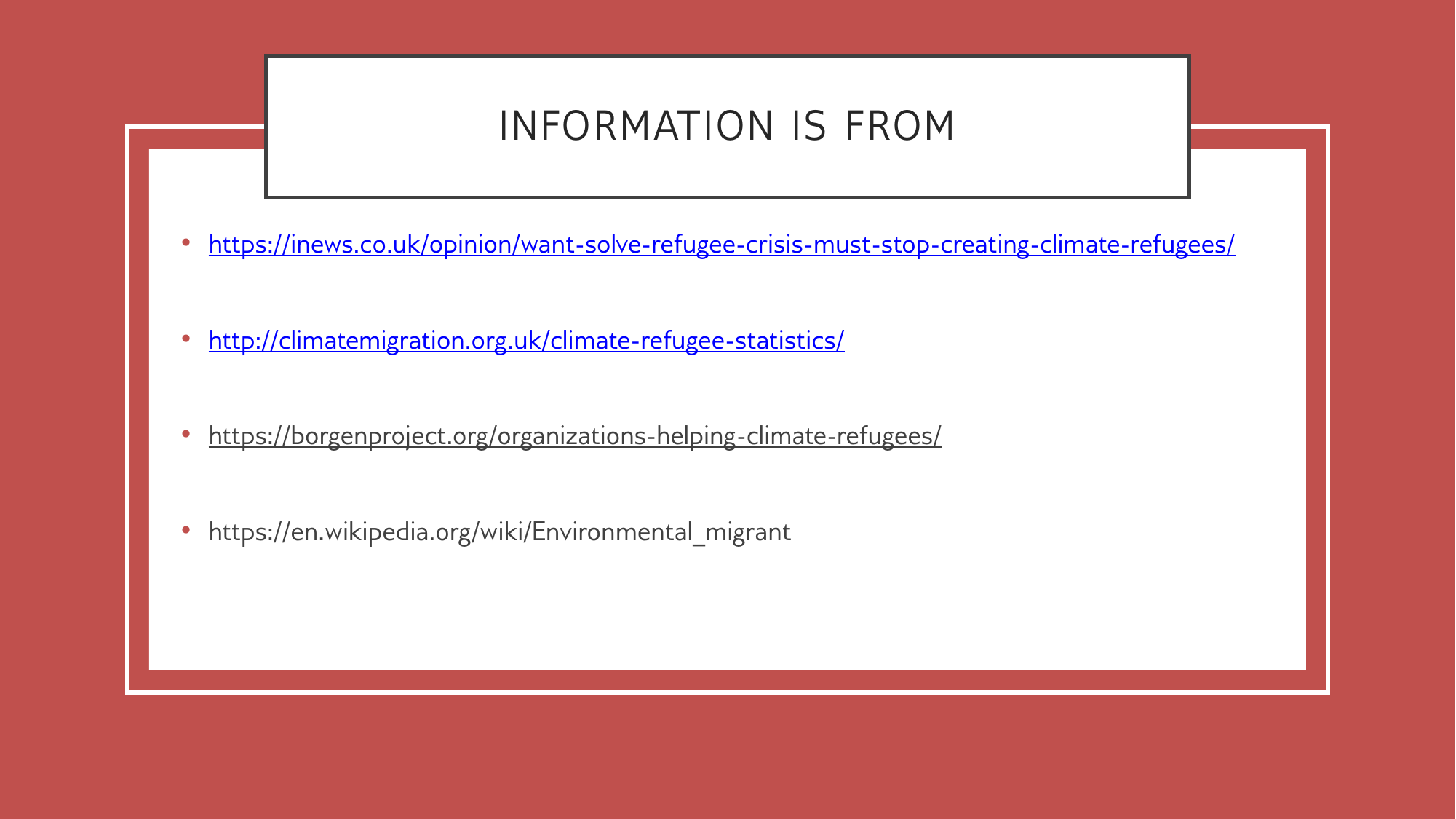

# Information is from

https://inews.co.uk/opinion/want-solve-refugee-crisis-must-stop-creating-climate-refugees/

http://climatemigration.org.uk/climate-refugee-statistics/

https://borgenproject.org/organizations-helping-climate-refugees/

https://en.wikipedia.org/wiki/Environmental_migrant